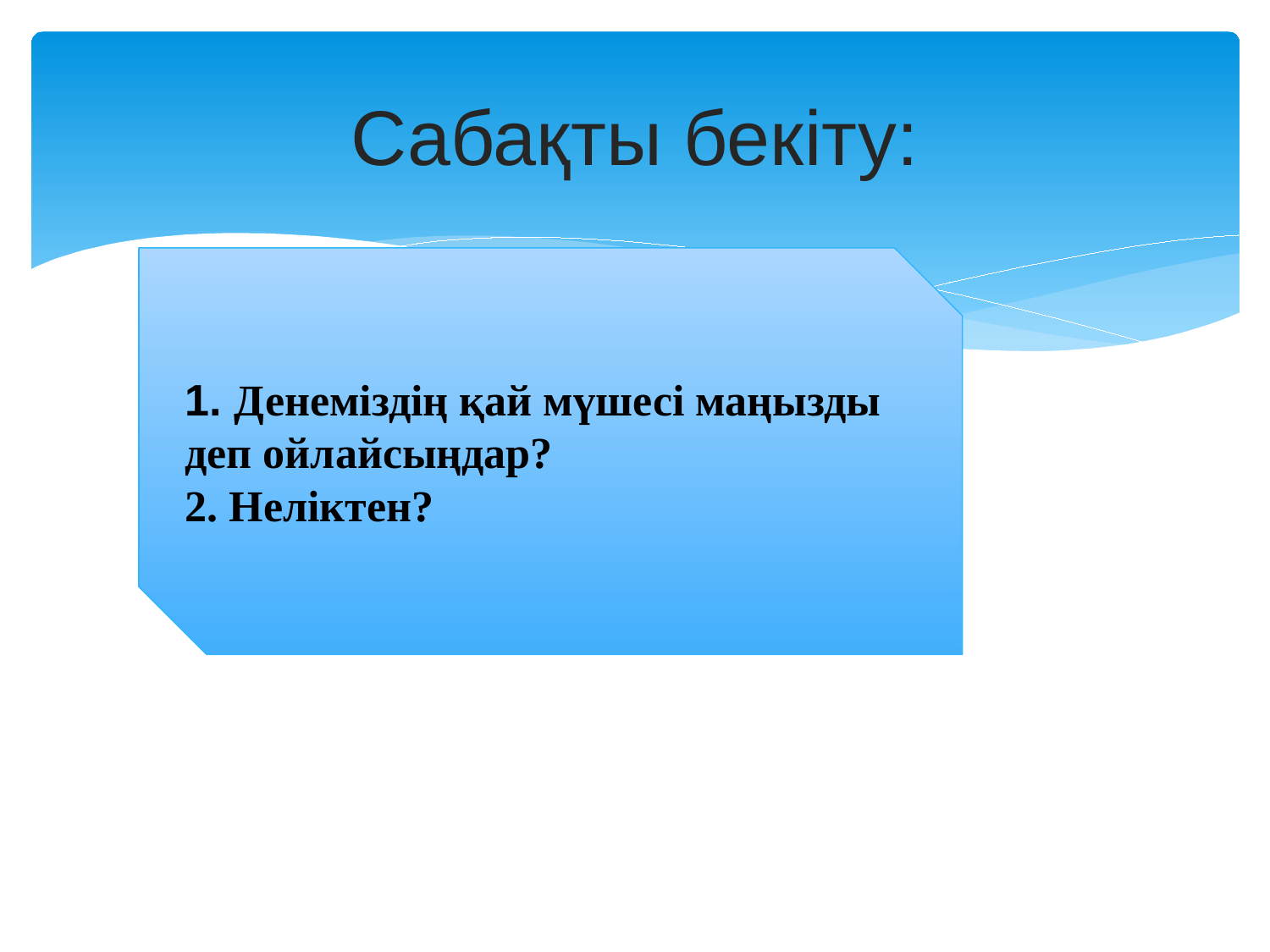

# Сабақты бекіту:
1. Денеміздің қай мүшесі маңызды деп ойлайсыңдар?
2. Неліктен?